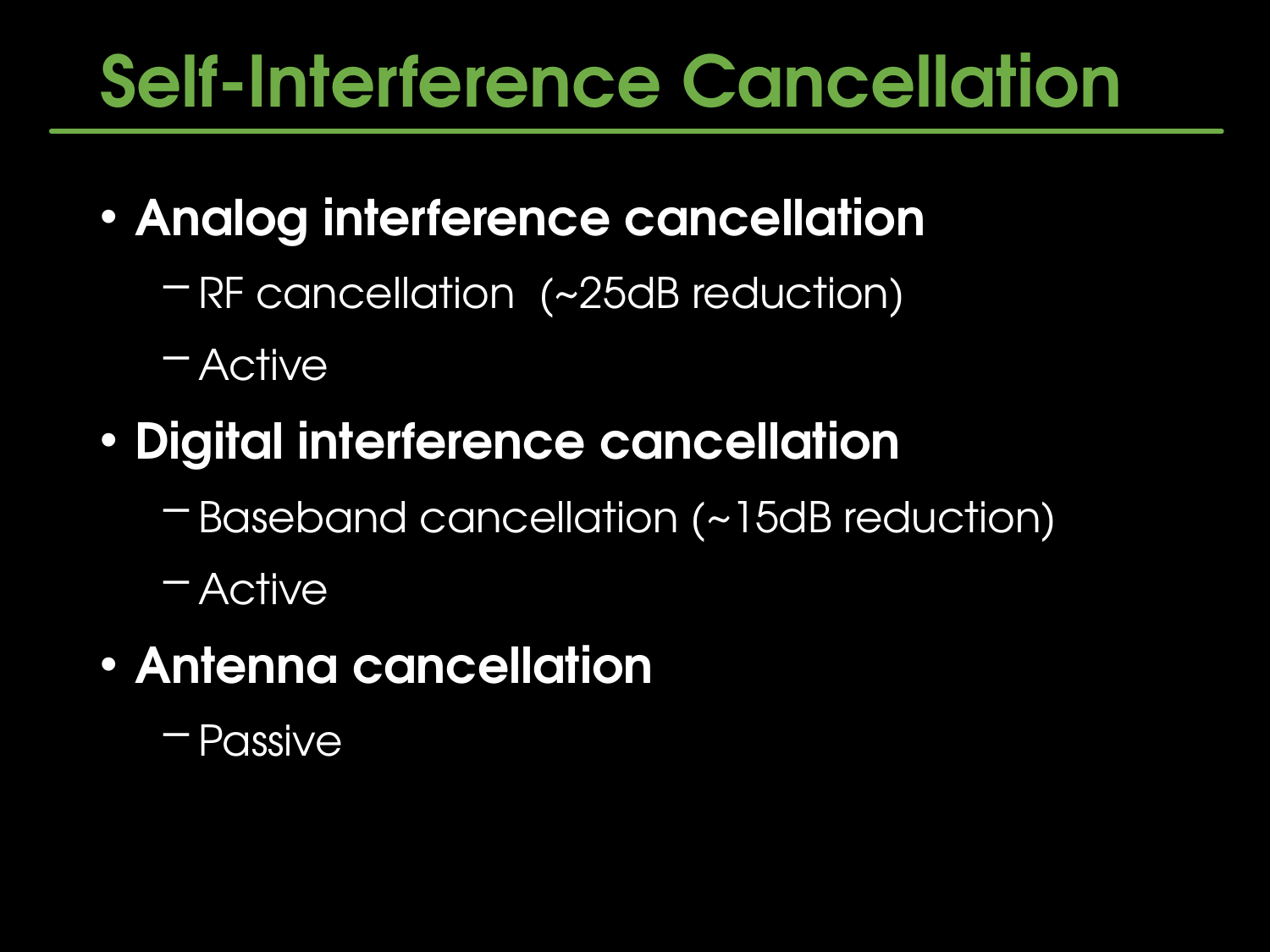

# Self-Interference Cancellation
Analog interference cancellation
RF cancellation  (~25dB reduction)
Active
Digital interference cancellation
Baseband cancellation (~15dB reduction)
Active
Antenna cancellation
Passive